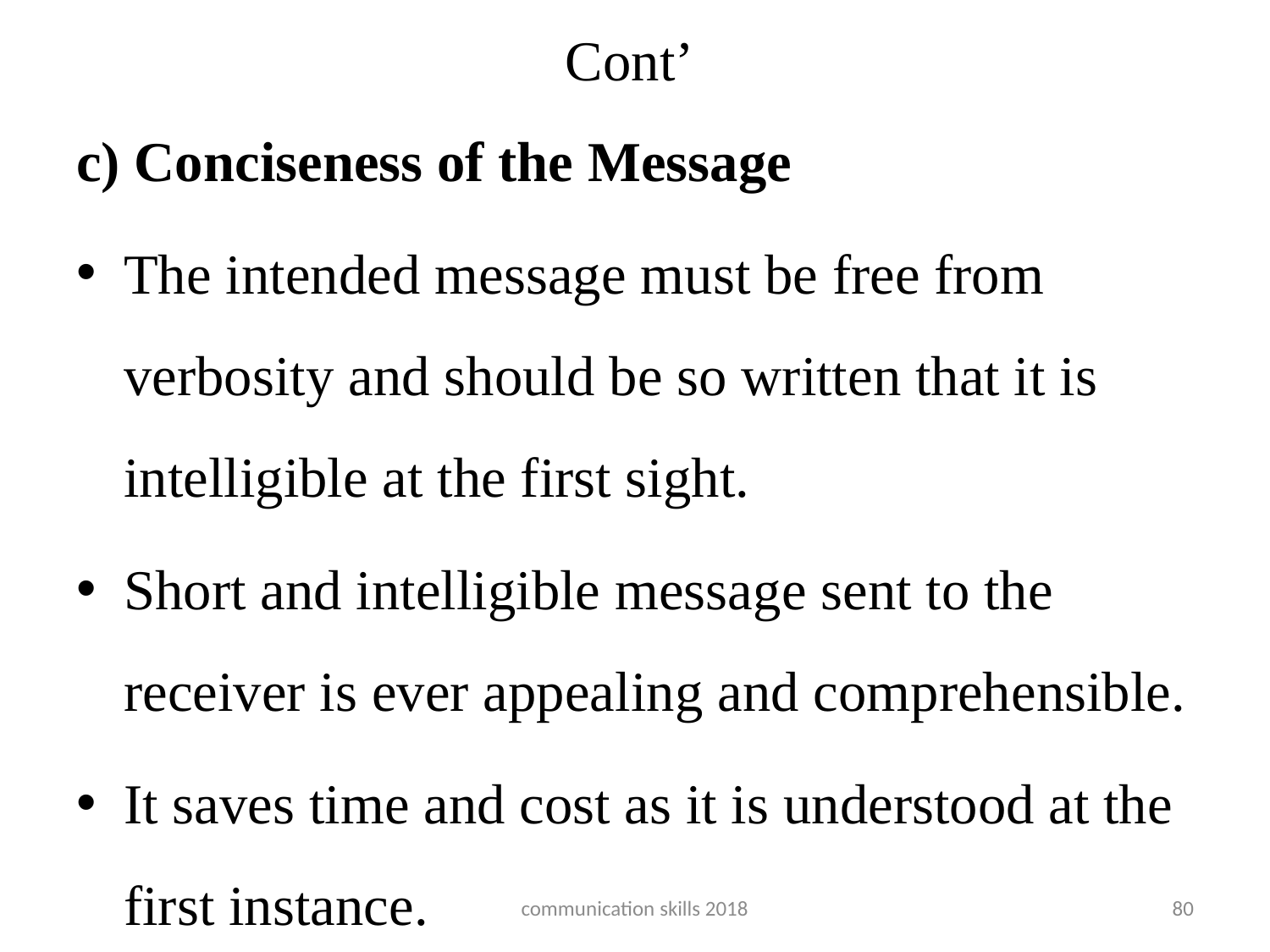

# Cont’
c) Conciseness of the Message
The intended message must be free from verbosity and should be so written that it is intelligible at the first sight.
Short and intelligible message sent to the receiver is ever appealing and comprehensible.
It saves time and cost as it is understood at the first instance.

communication skills 2018
80